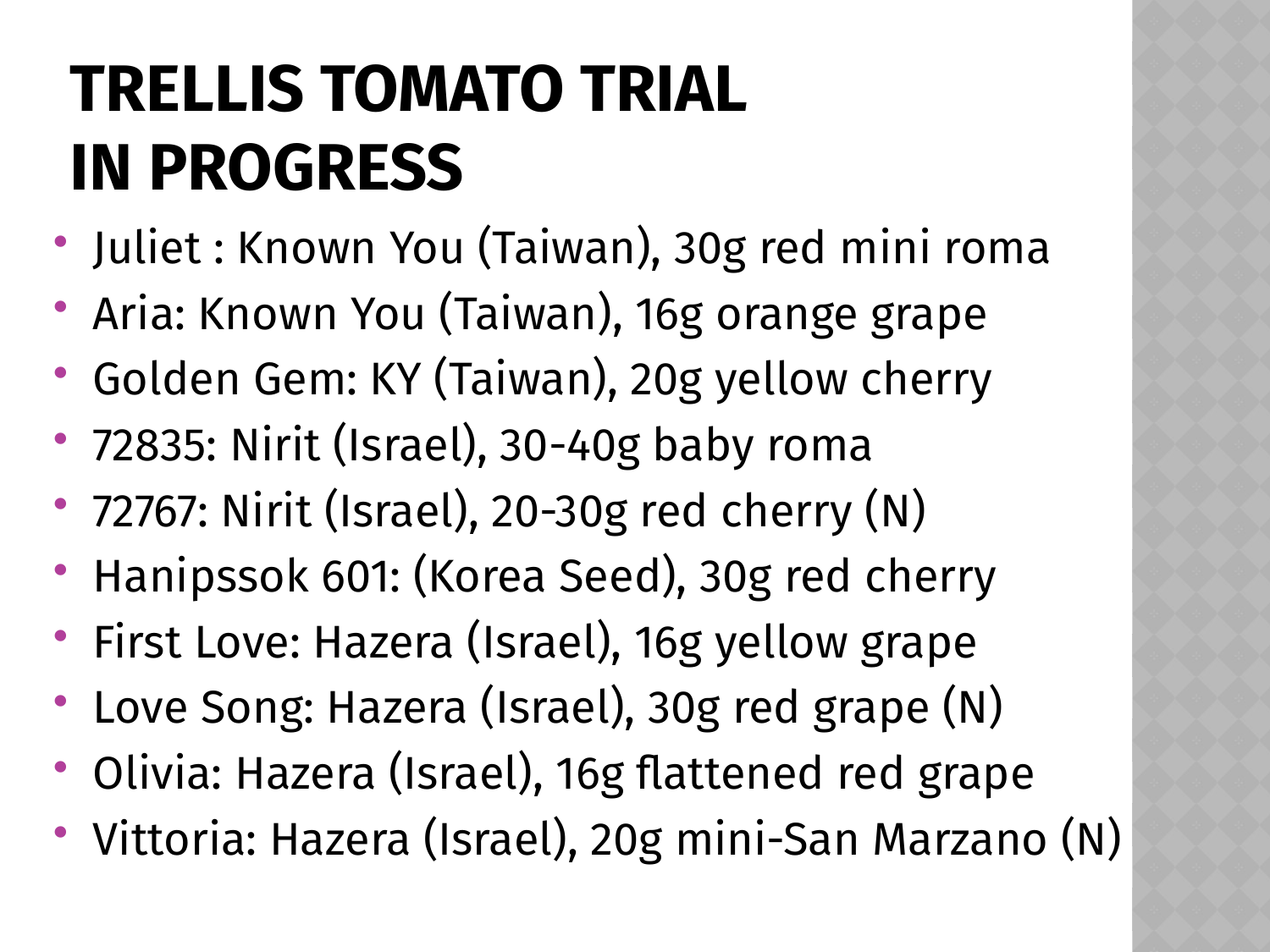

# Trellis tomato trial in progress
Juliet : Known You (Taiwan), 30g red mini roma
Aria: Known You (Taiwan), 16g orange grape
Golden Gem: KY (Taiwan), 20g yellow cherry
72835: Nirit (Israel), 30-40g baby roma
72767: Nirit (Israel), 20-30g red cherry (N)
Hanipssok 601: (Korea Seed), 30g red cherry
First Love: Hazera (Israel), 16g yellow grape
Love Song: Hazera (Israel), 30g red grape (N)
Olivia: Hazera (Israel), 16g flattened red grape
Vittoria: Hazera (Israel), 20g mini-San Marzano (N)